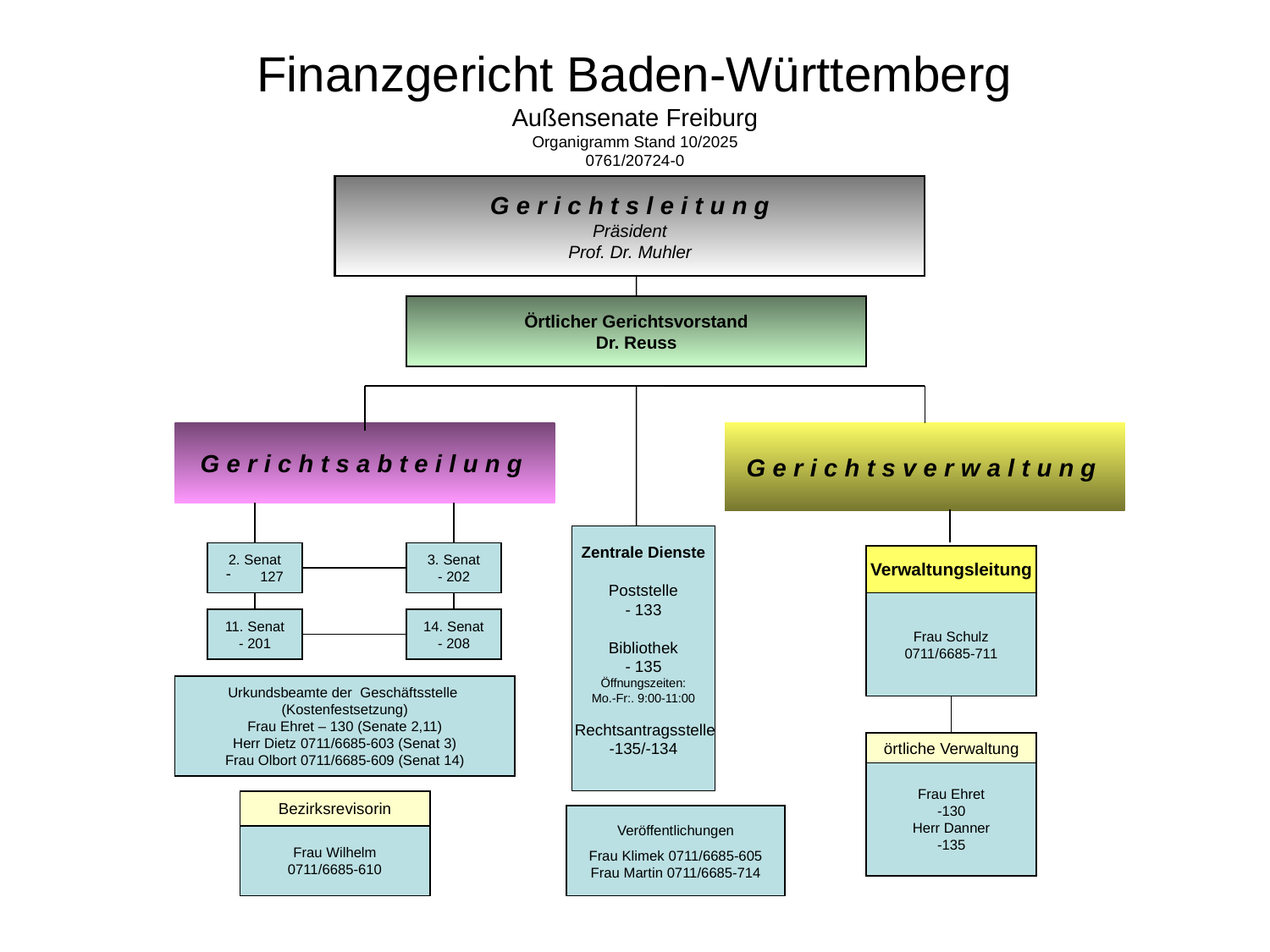

# Finanzgericht Baden-Württemberg Außensenate Freiburg Organigramm Stand 10/2025 0761/20724-0
G e r i c h t s l e i t u n g
Präsident
Prof. Dr. Muhler

Örtlicher Gerichtsvorstand
Dr. Reuss

G e r i c h t s a b t e i l u n g
G e r i c h t s v e r w a l t u n g

Zentrale Dienste
Poststelle
- 133
Bibliothek
- 135
Öffnungszeiten:
Mo.-Fr:. 9:00-11:00

 Rechtsantragsstelle
-135/-134

Zentrale
Dienste
1,0 AKA
2. Senat
 127
3. Senat
- 202

Verwaltungsleitung

Frau Schulz
0711/6685-711
11. Senat
- 201
14. Senat
- 208
Urkundsbeamte der  Geschäftsstelle
(Kostenfestsetzung)
Frau Ehret – 130 (Senate 2,11)
Herr Dietz 0711/6685-603 (Senat 3)
Frau Olbort 0711/6685-609 (Senat 14)

örtliche Verwaltung
Frau Ehret
-130
Herr Danner
-135
Bezirksrevisorin
Veröffentlichungen

Frau Klimek 0711/6685-605
Frau Martin 0711/6685-714
Frau Wilhelm
0711/6685-610